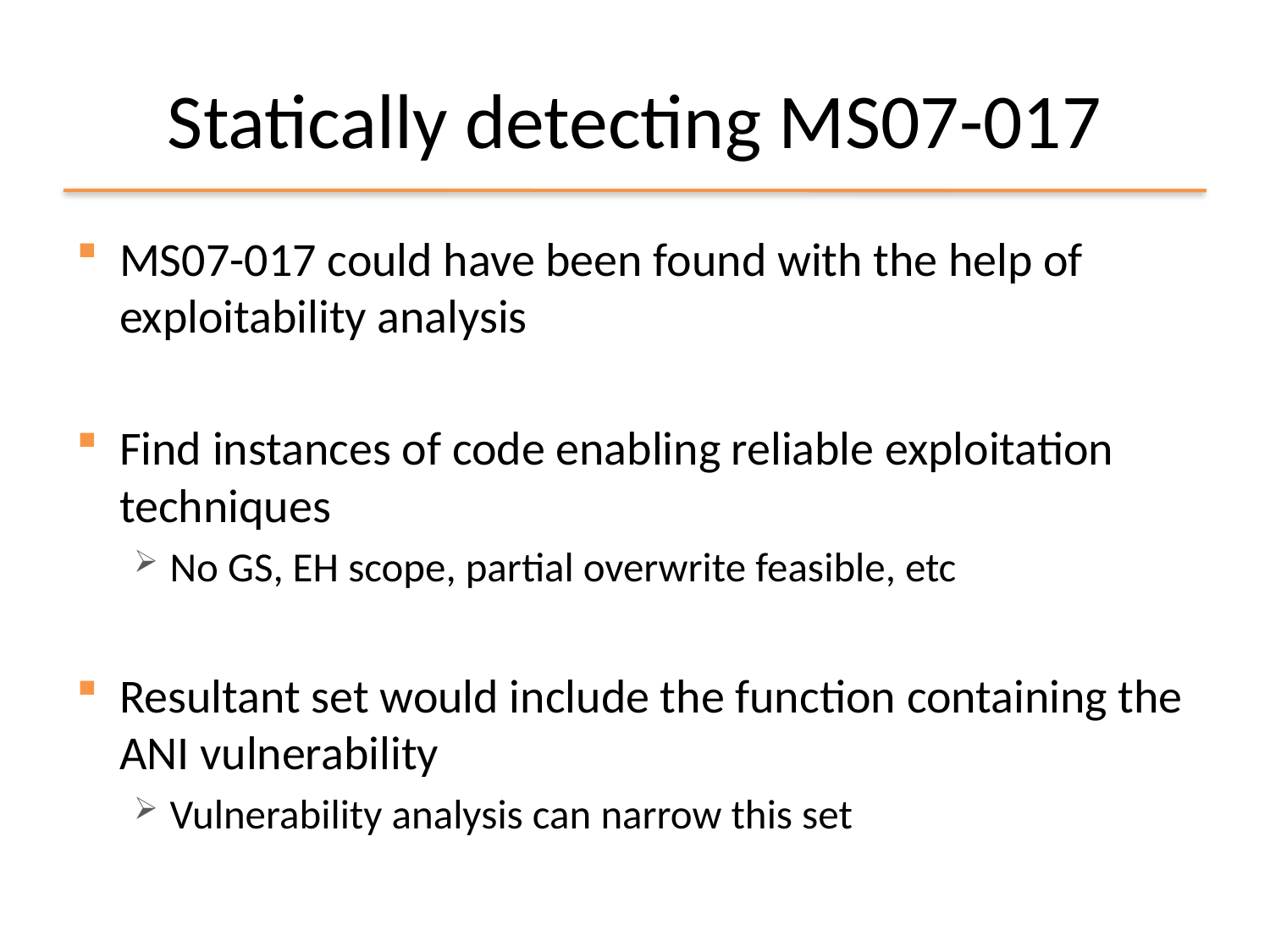

# Statically detecting MS07-017
MS07-017 could have been found with the help of exploitability analysis

Find instances of code enabling reliable exploitation techniques
No GS, EH scope, partial overwrite feasible, etc

Resultant set would include the function containing the ANI vulnerability
Vulnerability analysis can narrow this set